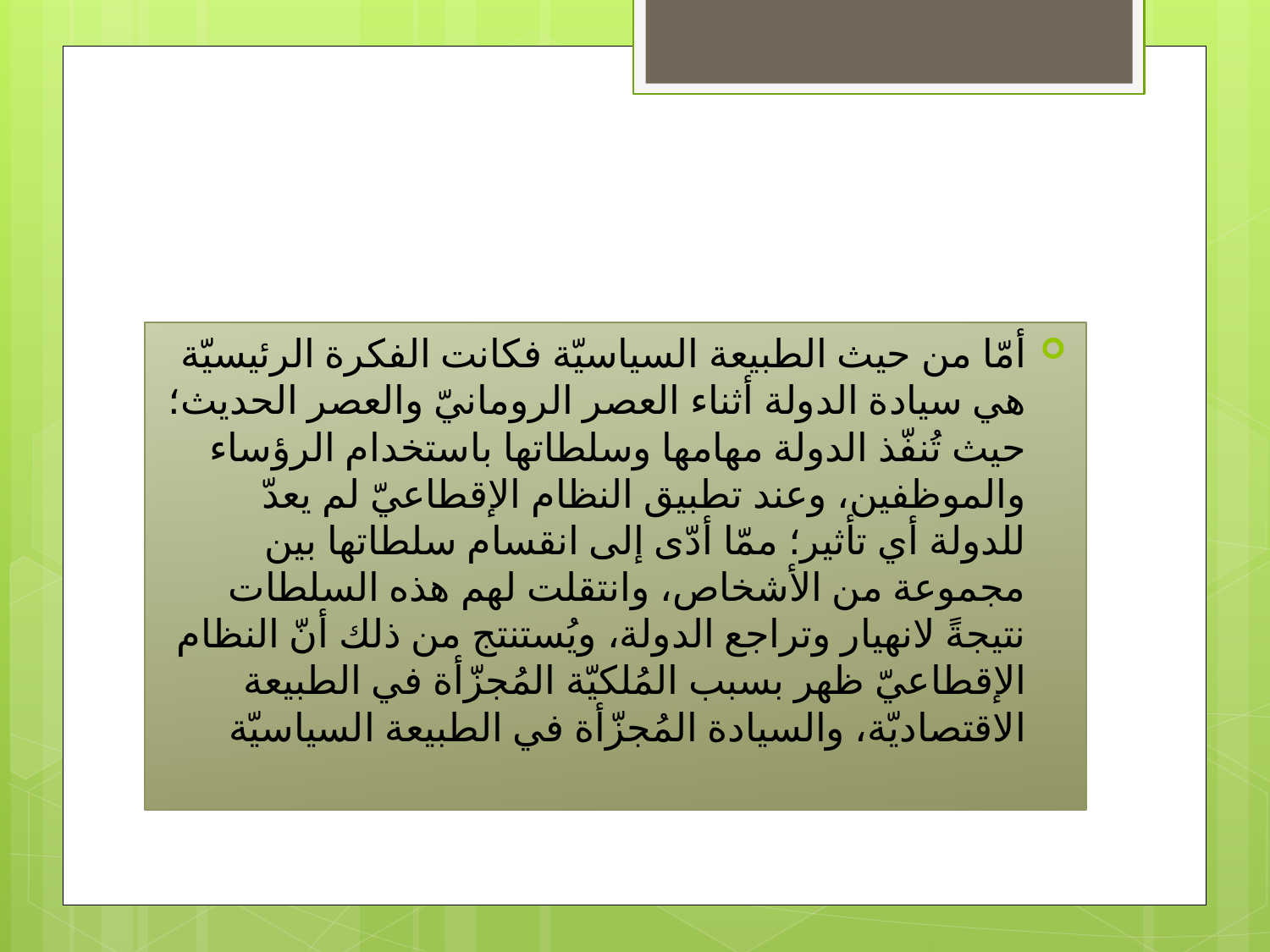

#
أمّا من حيث الطبيعة السياسيّة فكانت الفكرة الرئيسيّة هي سيادة الدولة أثناء العصر الرومانيّ والعصر الحديث؛ حيث تُنفّذ الدولة مهامها وسلطاتها باستخدام الرؤساء والموظفين، وعند تطبيق النظام الإقطاعيّ لم يعدّ للدولة أي تأثير؛ ممّا أدّى إلى انقسام سلطاتها بين مجموعة من الأشخاص، وانتقلت لهم هذه السلطات نتيجةً لانهيار وتراجع الدولة، ويُستنتج من ذلك أنّ النظام الإقطاعيّ ظهر بسبب المُلكيّة المُجزّأة في الطبيعة الاقتصاديّة، والسيادة المُجزّأة في الطبيعة السياسيّة